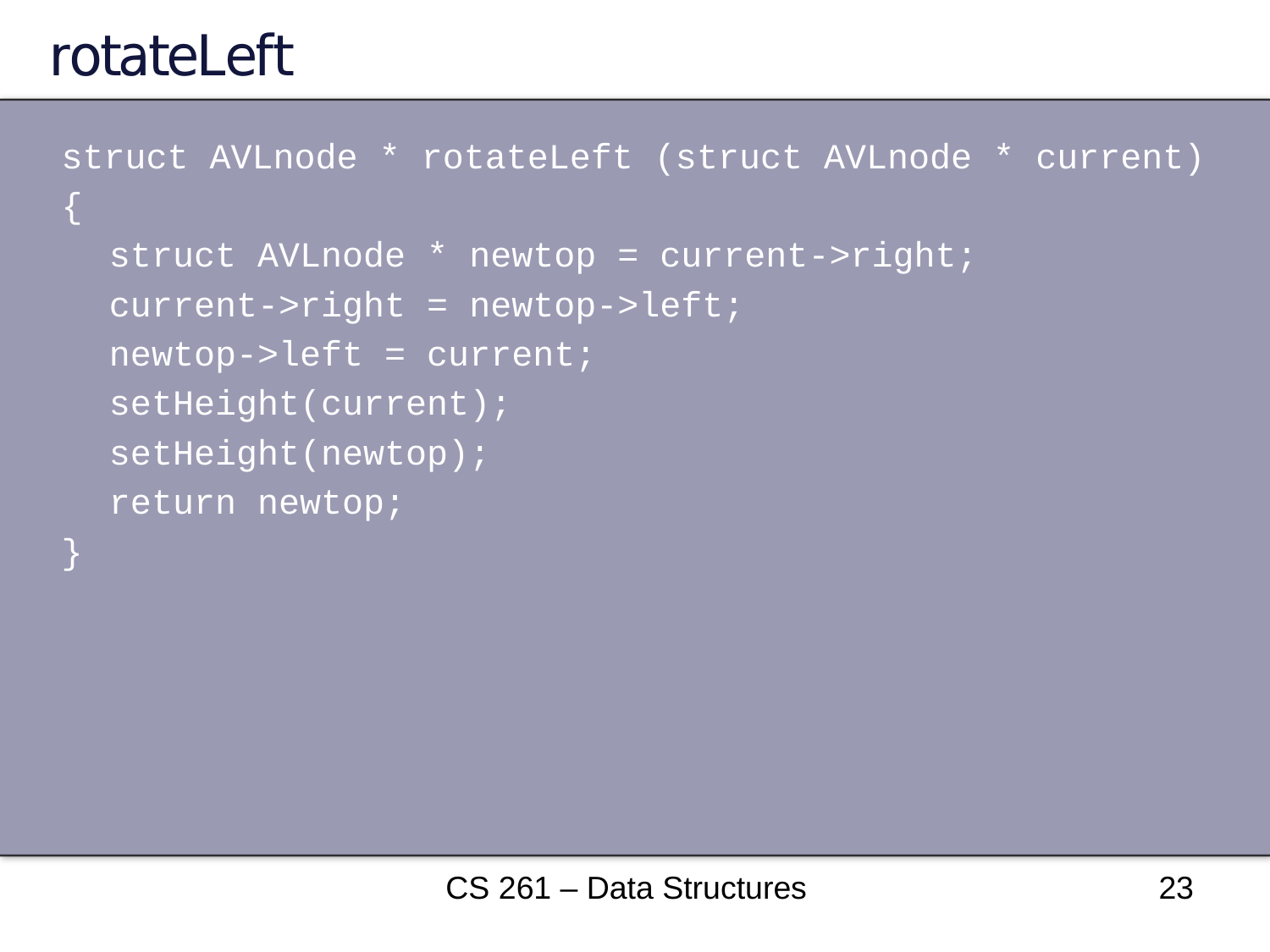

# rotateLeft
struct AVLnode * rotateLeft (struct AVLnode * current)
{
	struct AVLnode * newtop = current->right;
	current->right = newtop->left;
	newtop->left = current;
	setHeight(current);
	setHeight(newtop);
	return newtop;
}

CS 261 – Data Structures
23